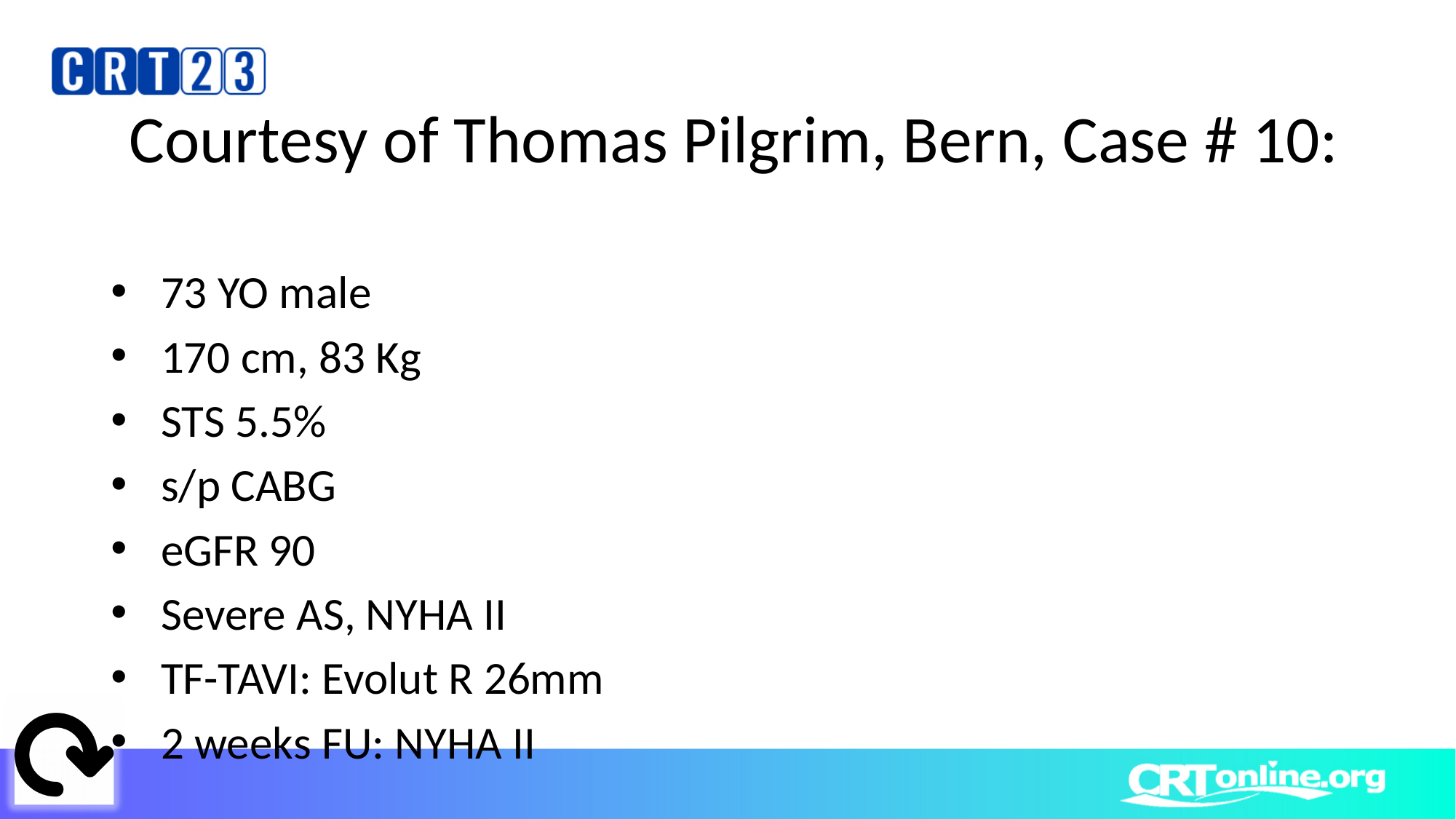

Courtesy of Thomas Pilgrim, Bern, Case # 10:
73 YO male
170 cm, 83 Kg
STS 5.5%
s/p CABG
eGFR 90
Severe AS, NYHA II
TF-TAVI: Evolut R 26mm
2 weeks FU: NYHA II